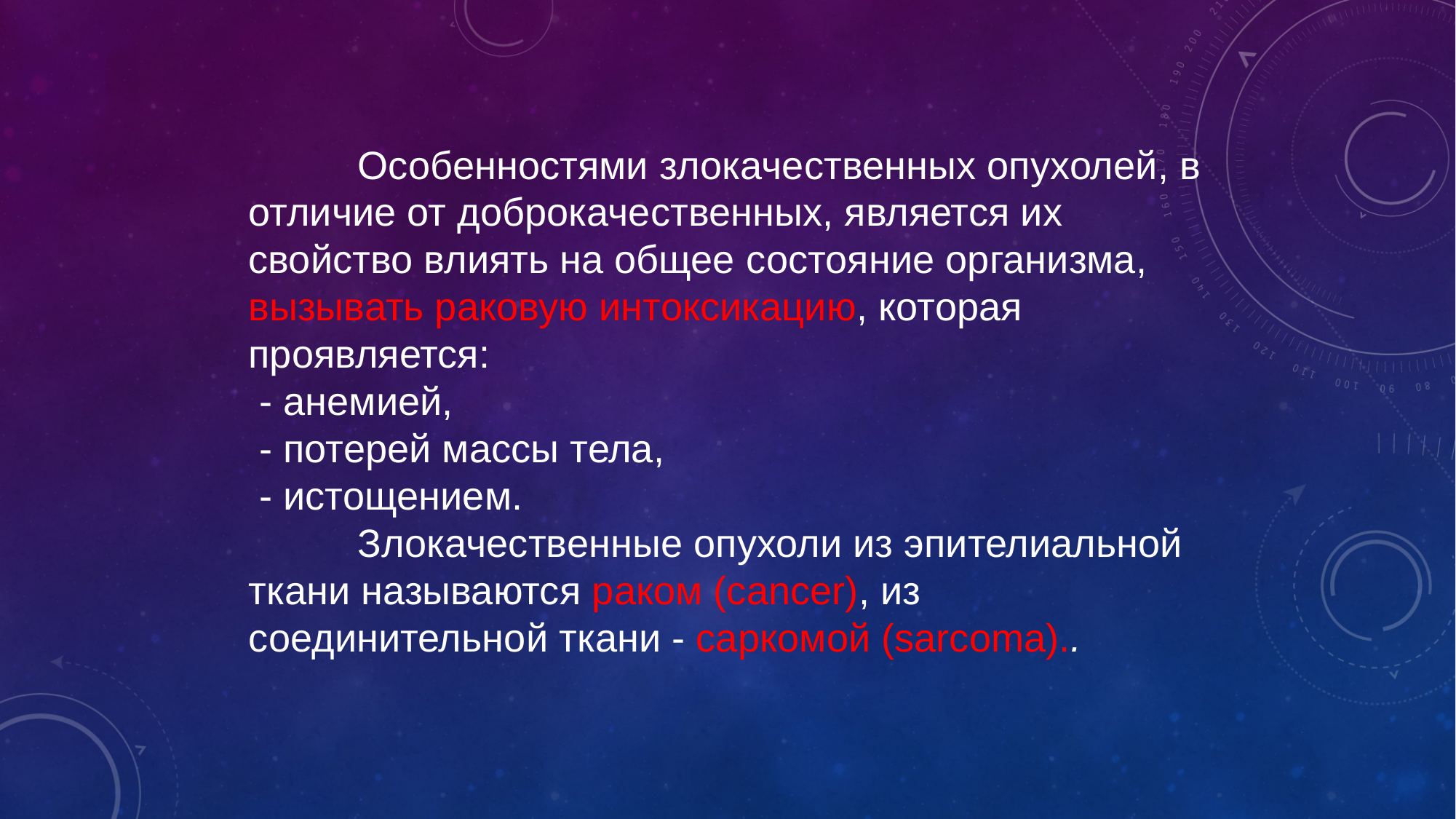

Особенностями злокачественных опухолей, в отличие от доброкачественных, является их свойство влиять на общее состояние организма, вызывать раковую интоксикацию, которая проявляется:
 - анемией,
 - потерей массы тела,
 - истощением.
	Злокачественные опухоли из эпителиальной ткани называются раком (cancer), из соединительной ткани - саркомой (sarcoma)..